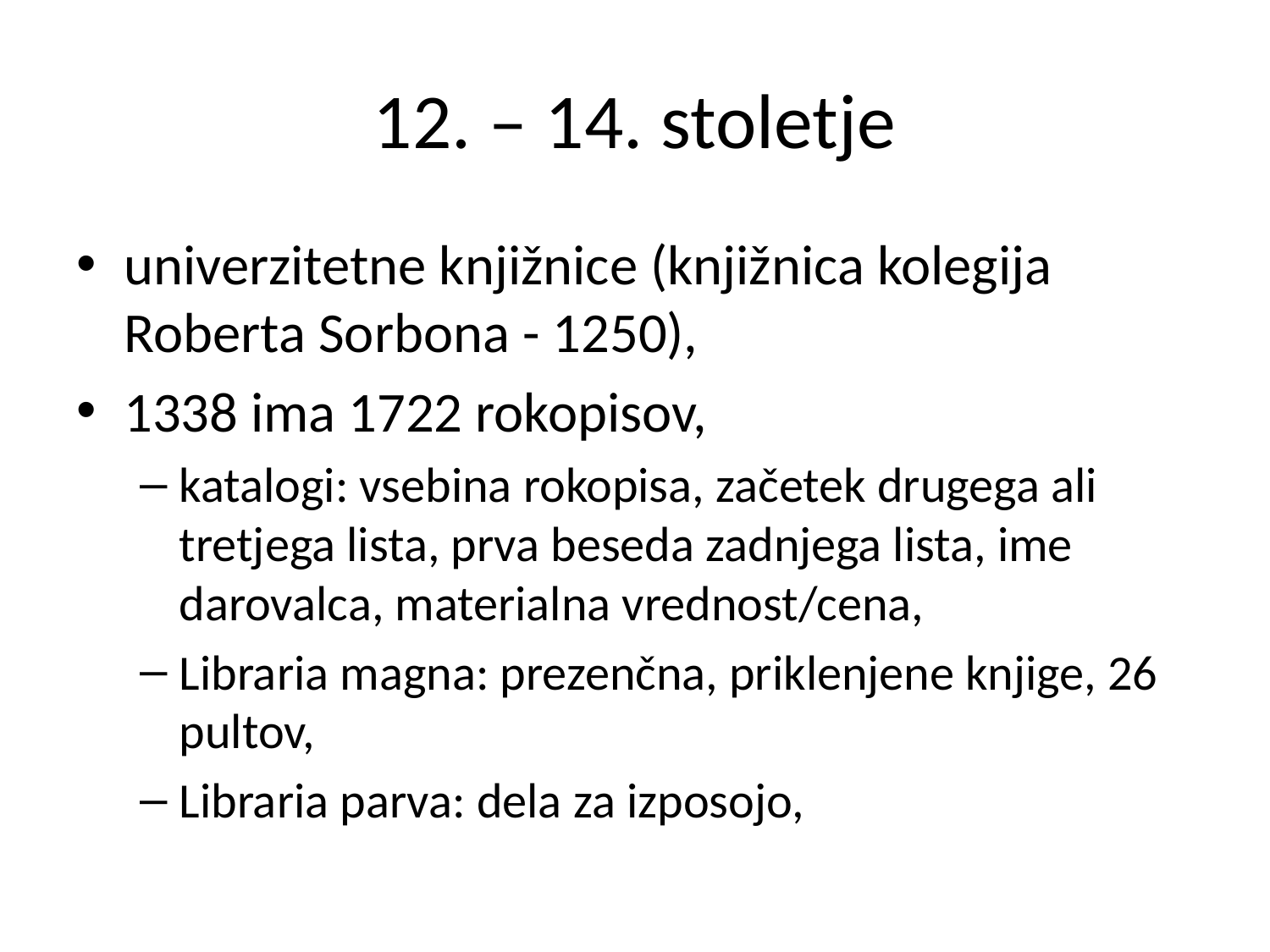

# 12. – 14. stoletje
univerzitetne knjižnice (knjižnica kolegija Roberta Sorbona - 1250),
1338 ima 1722 rokopisov,
katalogi: vsebina rokopisa, začetek drugega ali tretjega lista, prva beseda zadnjega lista, ime darovalca, materialna vrednost/cena,
Libraria magna: prezenčna, priklenjene knjige, 26 pultov,
Libraria parva: dela za izposojo,